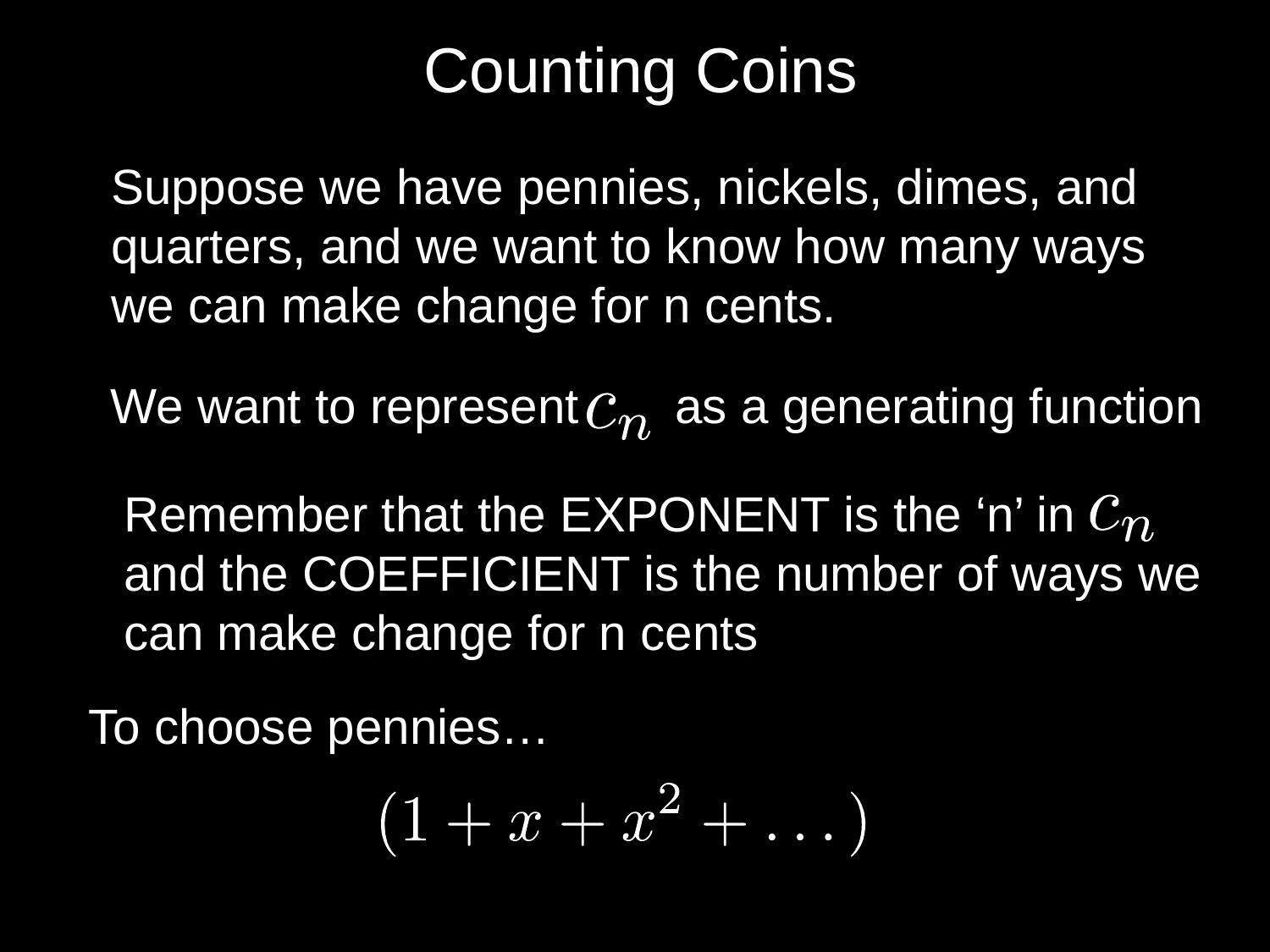

Counting Coins
Suppose we have pennies, nickels, dimes, and
quarters, and we want to know how many ways
we can make change for n cents.
We want to represent       as a generating function

Remember that the EXPONENT is the ‘n’ in
and the COEFFICIENT is the number of ways we
can make change for n cents

To choose pennies…